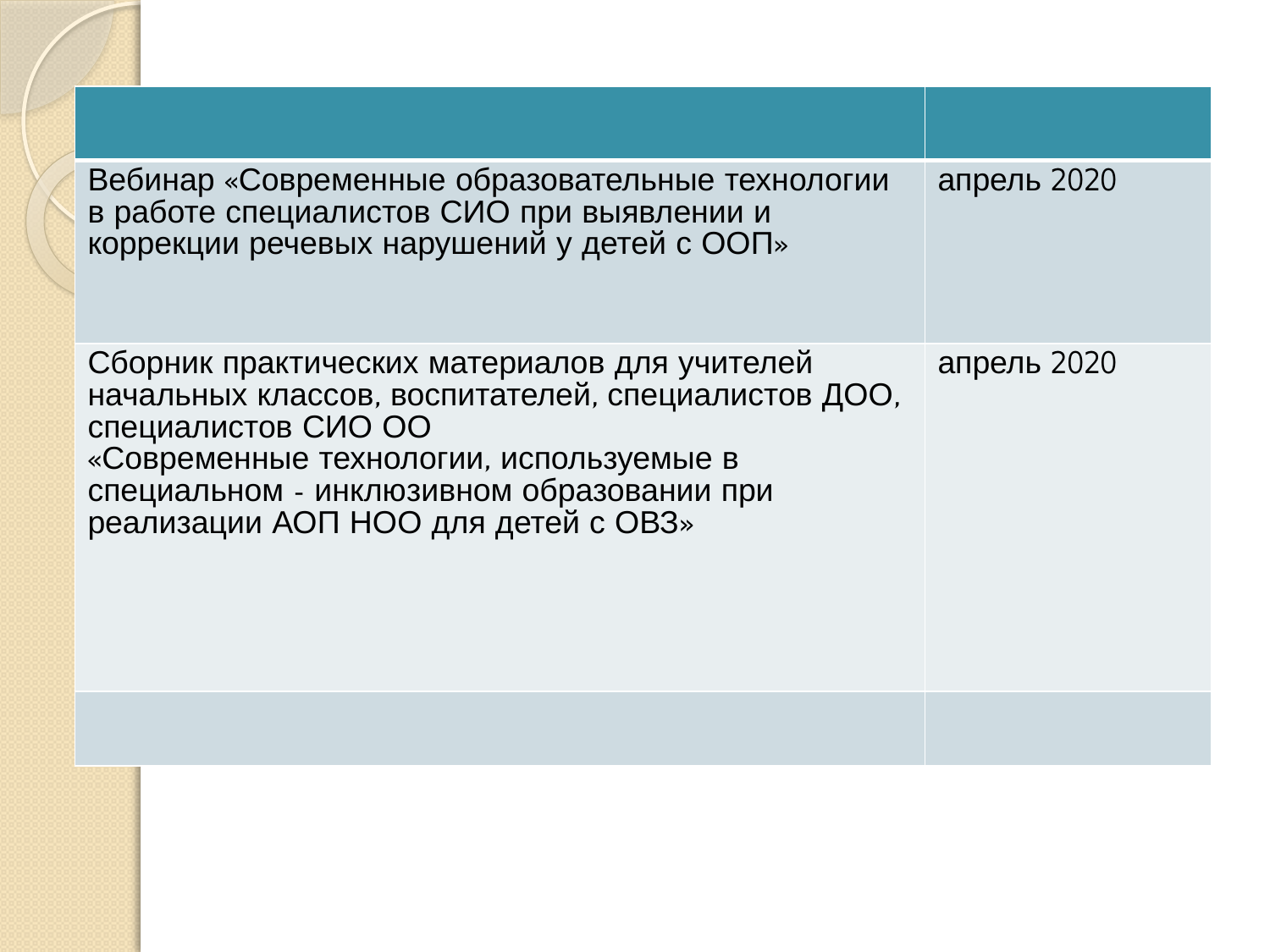

|  |  |
| --- | --- |
| Вебинар «Современные образовательные технологии в работе специалистов СИО при выявлении и коррекции речевых нарушений у детей с ООП» | апрель 2020 |
| Сборник практических материалов для учителей начальных классов, воспитателей, специалистов ДОО, специалистов СИО ОО «Современные технологии, используемые в специальном - инклюзивном образовании при реализации АОП НОО для детей с ОВЗ» | апрель 2020 |
|  |  |